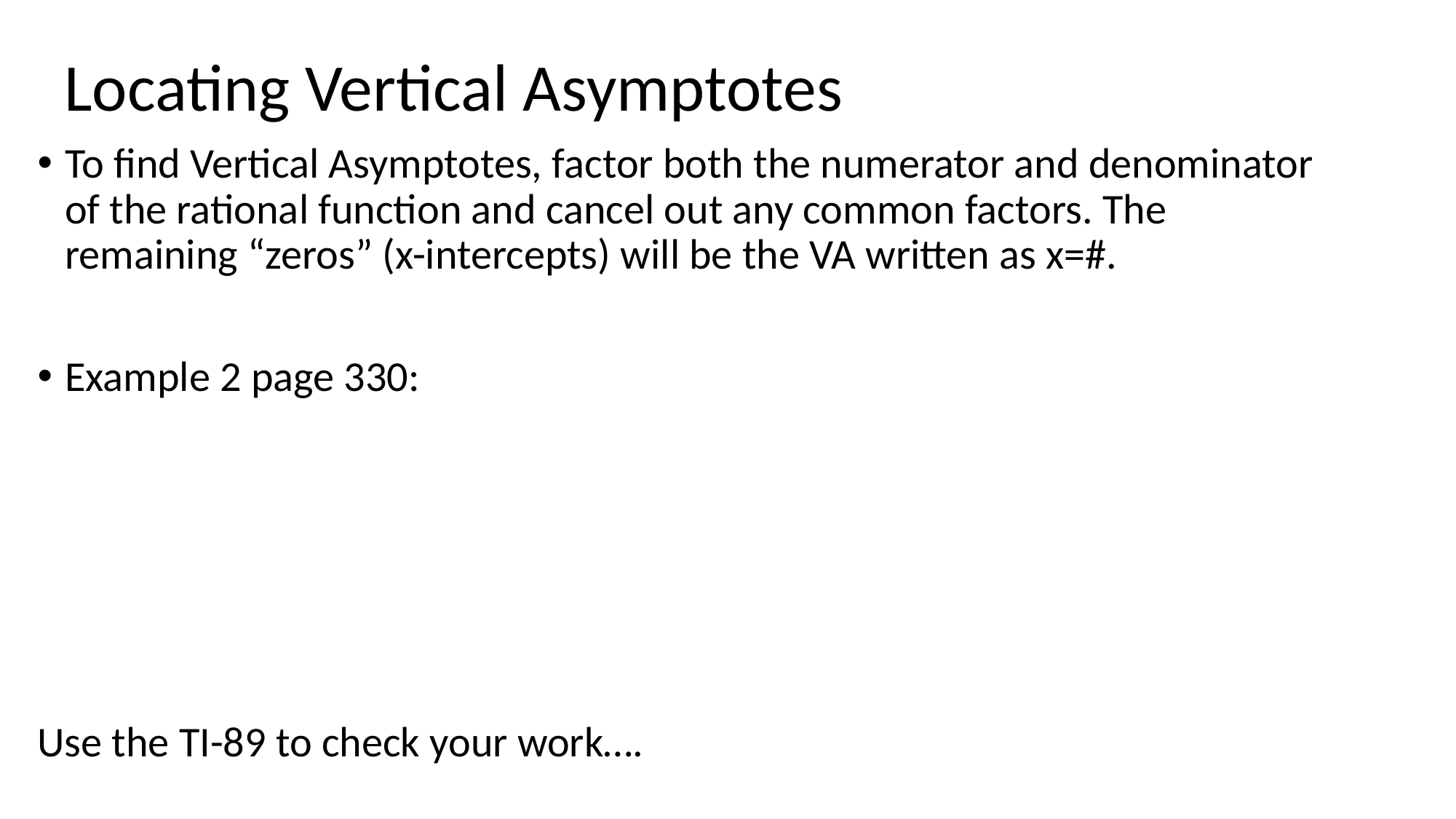

# Locating Vertical Asymptotes
To find Vertical Asymptotes, factor both the numerator and denominator of the rational function and cancel out any common factors. The remaining “zeros” (x-intercepts) will be the VA written as x=#.

Example 2 page 330:

Use the TI-89 to check your work….